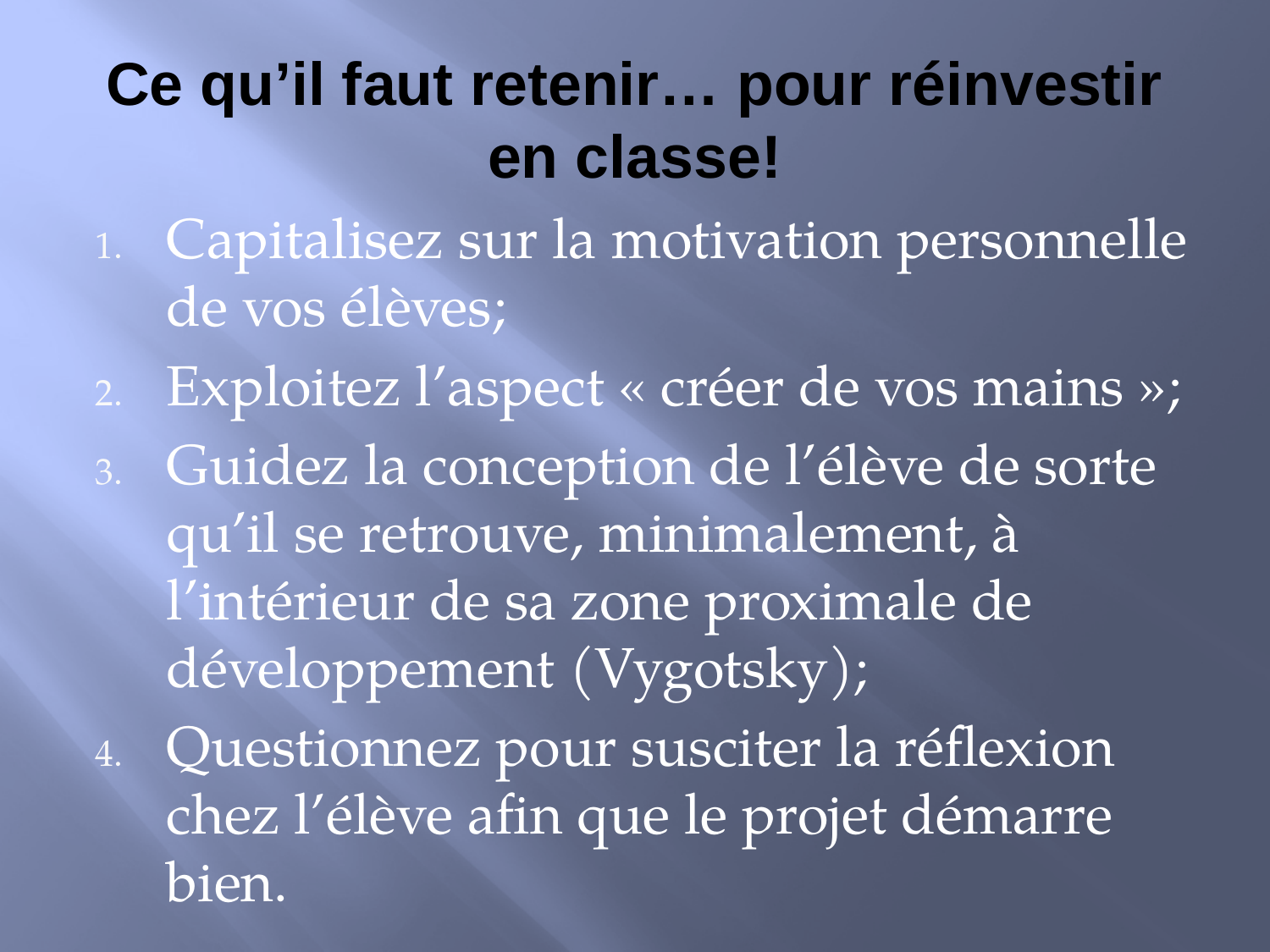

# Ce qu’il faut retenir… pour réinvestir en classe!
Capitalisez sur la motivation personnelle de vos élèves;
Exploitez l’aspect « créer de vos mains »;
Guidez la conception de l’élève de sorte qu’il se retrouve, minimalement, à l’intérieur de sa zone proximale de développement (Vygotsky);
Questionnez pour susciter la réflexion chez l’élève afin que le projet démarre bien.